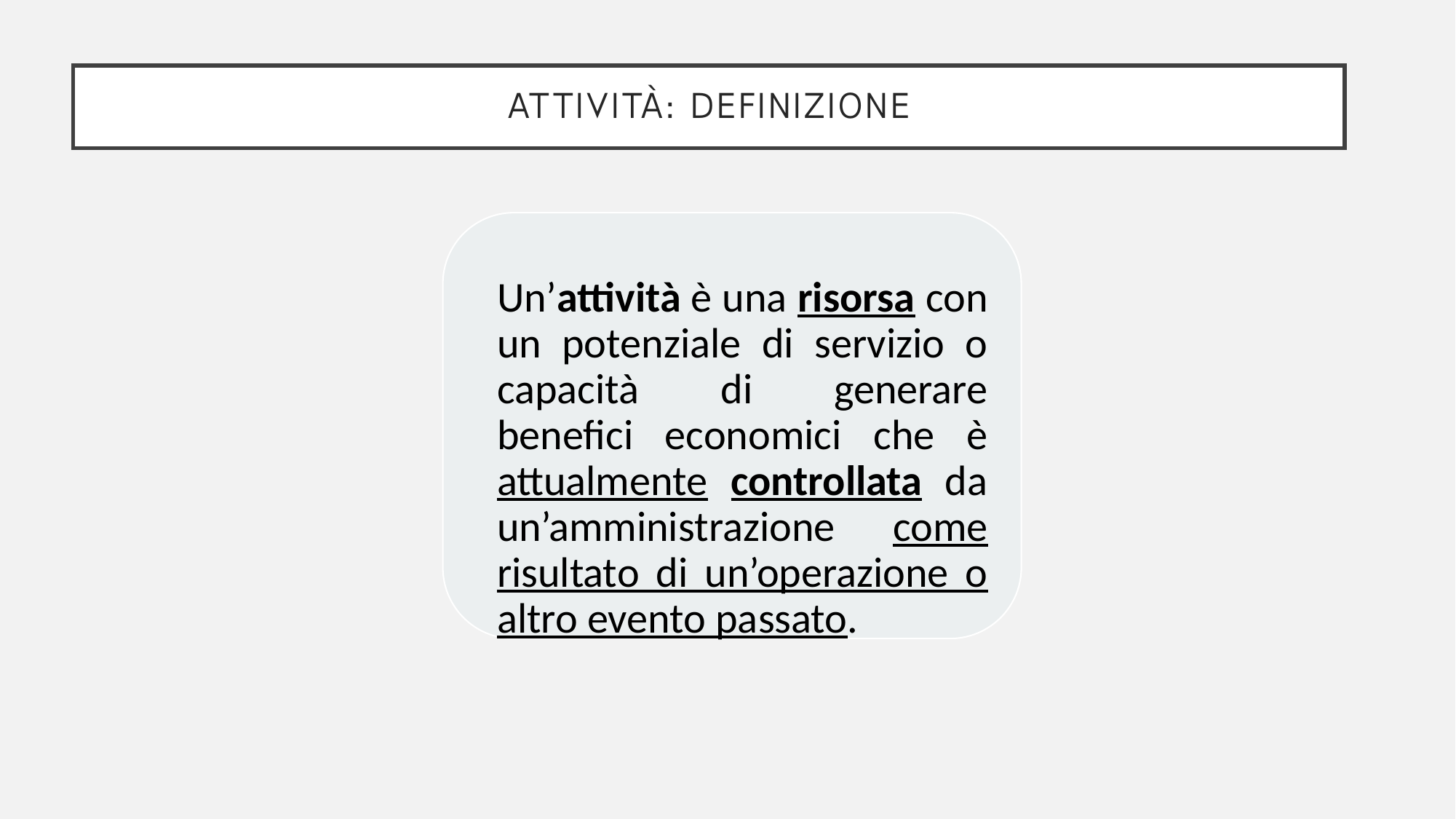

# Attività: definizione
Un’attività è una risorsa con un potenziale di servizio o capacità di generare benefici economici che è attualmente controllata da un’amministrazione come risultato di un’operazione o altro evento passato.